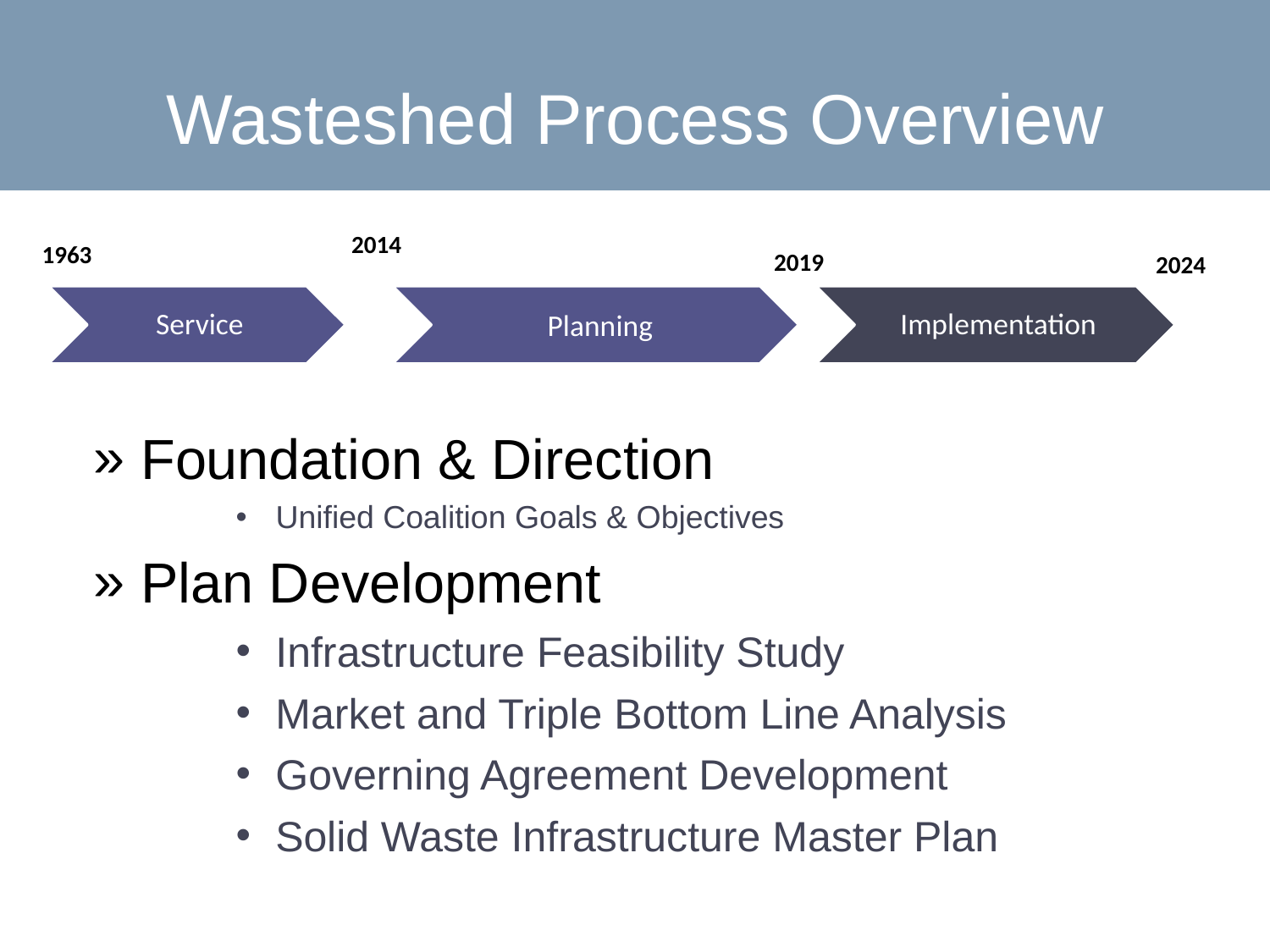

# Wasteshed Process Overview
2014
1963
2019
2024

Service

Planning

Implementation
Foundation & Direction
Unified Coalition Goals & Objectives
Plan Development
Infrastructure Feasibility Study
Market and Triple Bottom Line Analysis
Governing Agreement Development
Solid Waste Infrastructure Master Plan